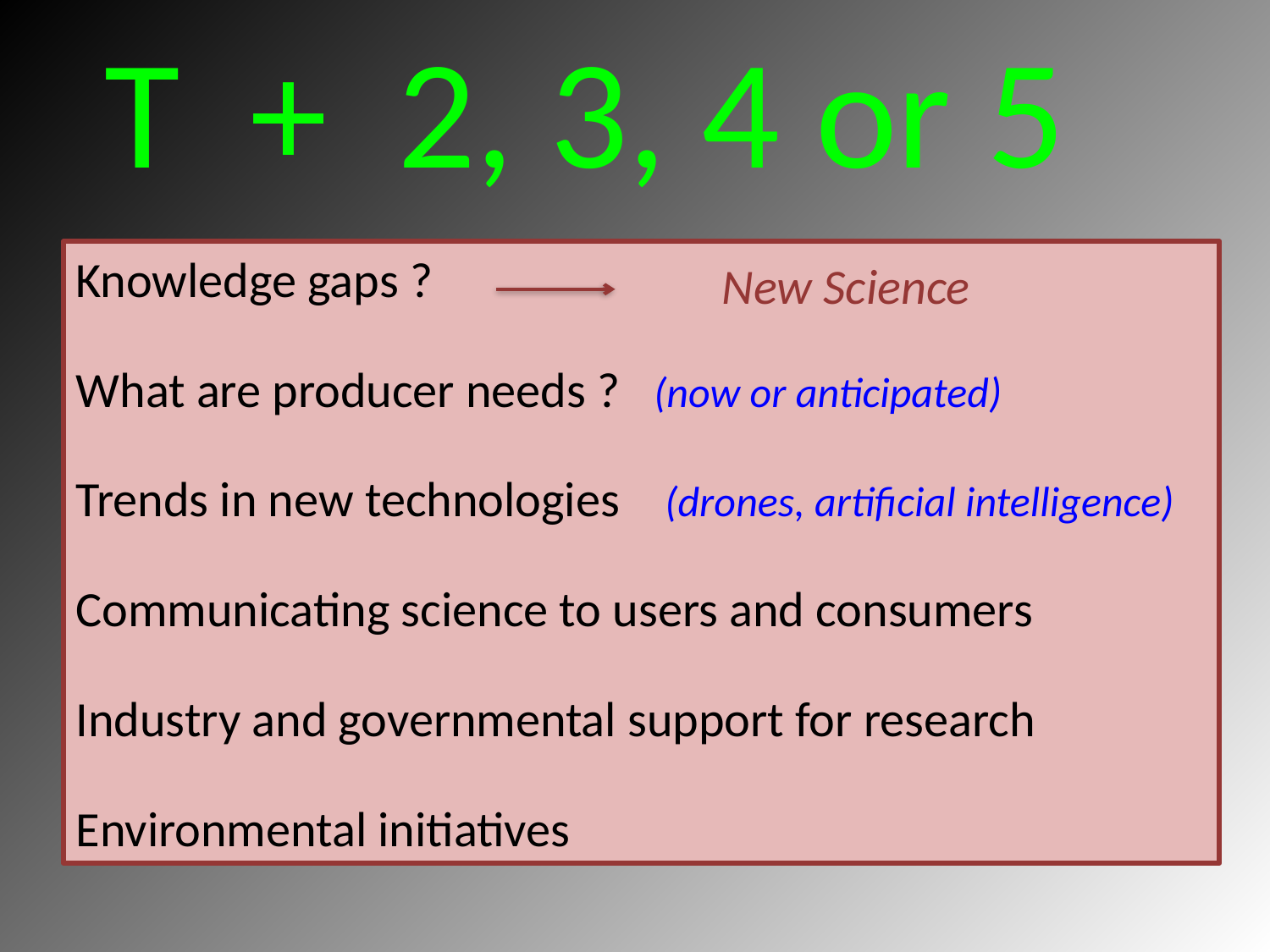

T  +  2, 3, 4 or 5
Knowledge gaps ?

What are producer needs ?   (now or anticipated)

Trends in new technologies    (drones, artificial intelligence)

Communicating science to users and consumers

Industry and governmental support for research

Environmental initiatives
New Science